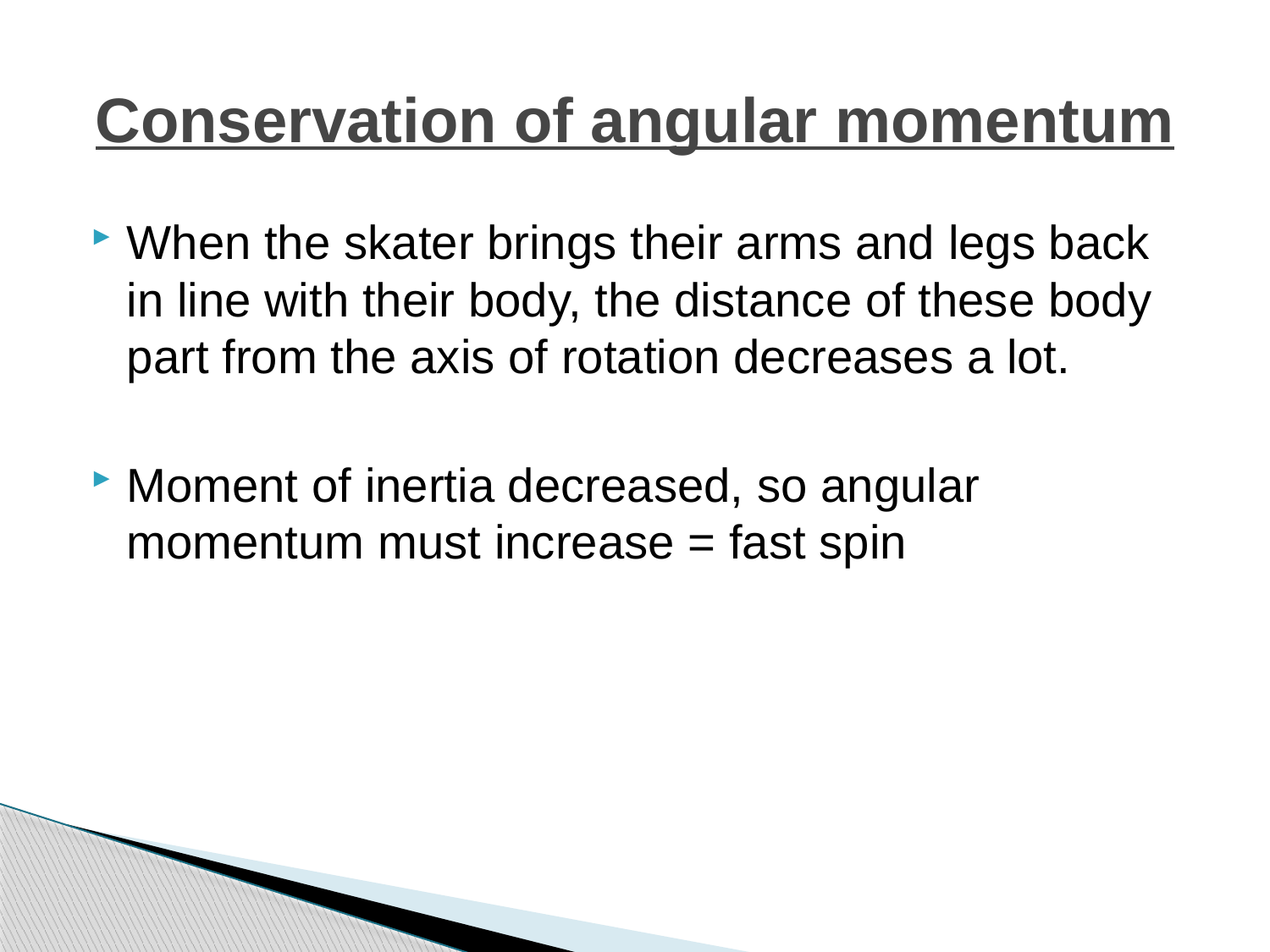

# Conservation of angular momentum
When the skater brings their arms and legs back in line with their body, the distance of these body part from the axis of rotation decreases a lot.

Moment of inertia decreased, so angular momentum must increase = fast spin